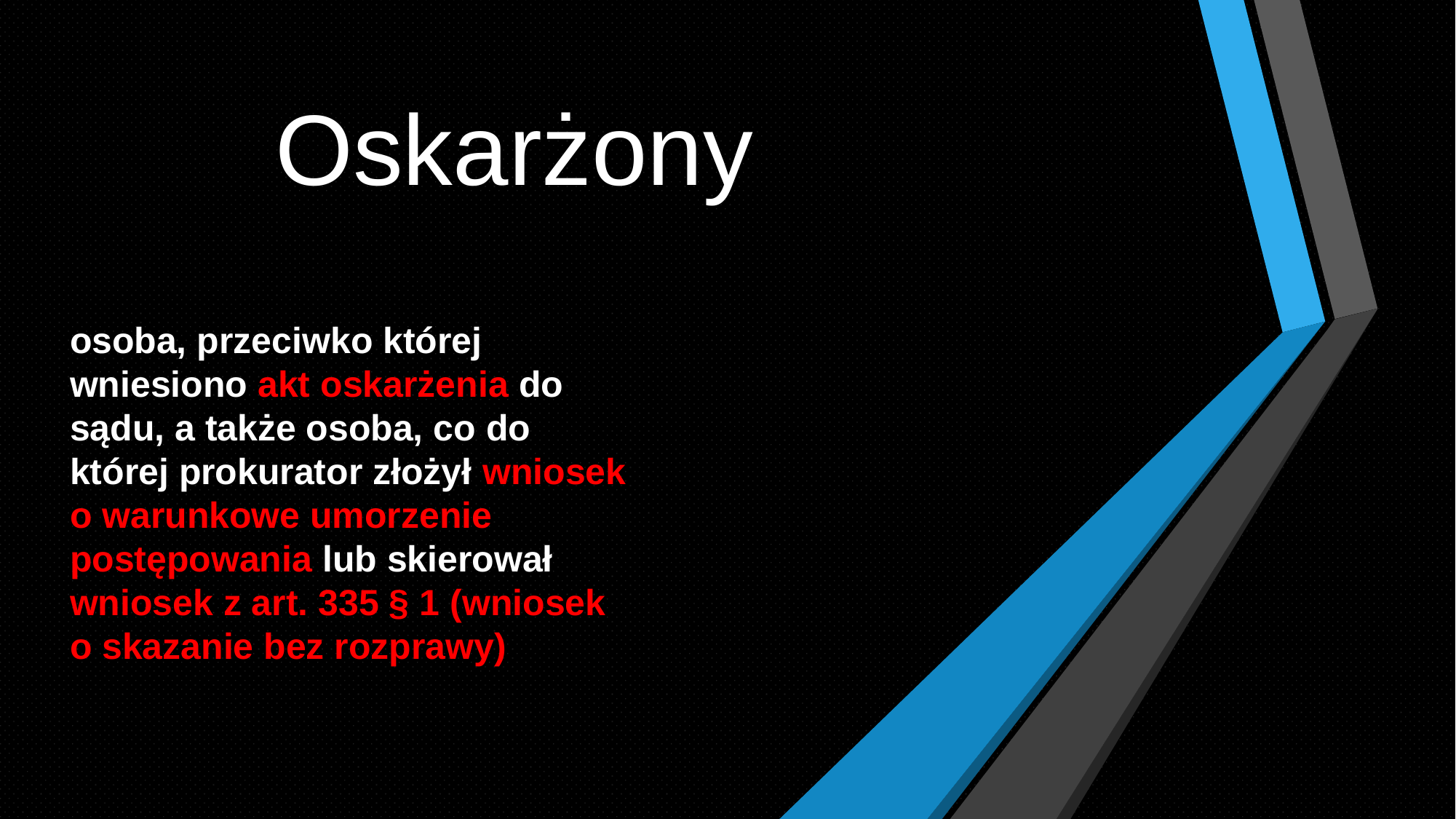

# Oskarżony
osoba, przeciwko której wniesiono akt oskarżenia do sądu, a także osoba, co do której prokurator złożył wniosek o warunkowe umorzenie postępowania lub skierował wniosek z art. 335 § 1 (wniosek o skazanie bez rozprawy)